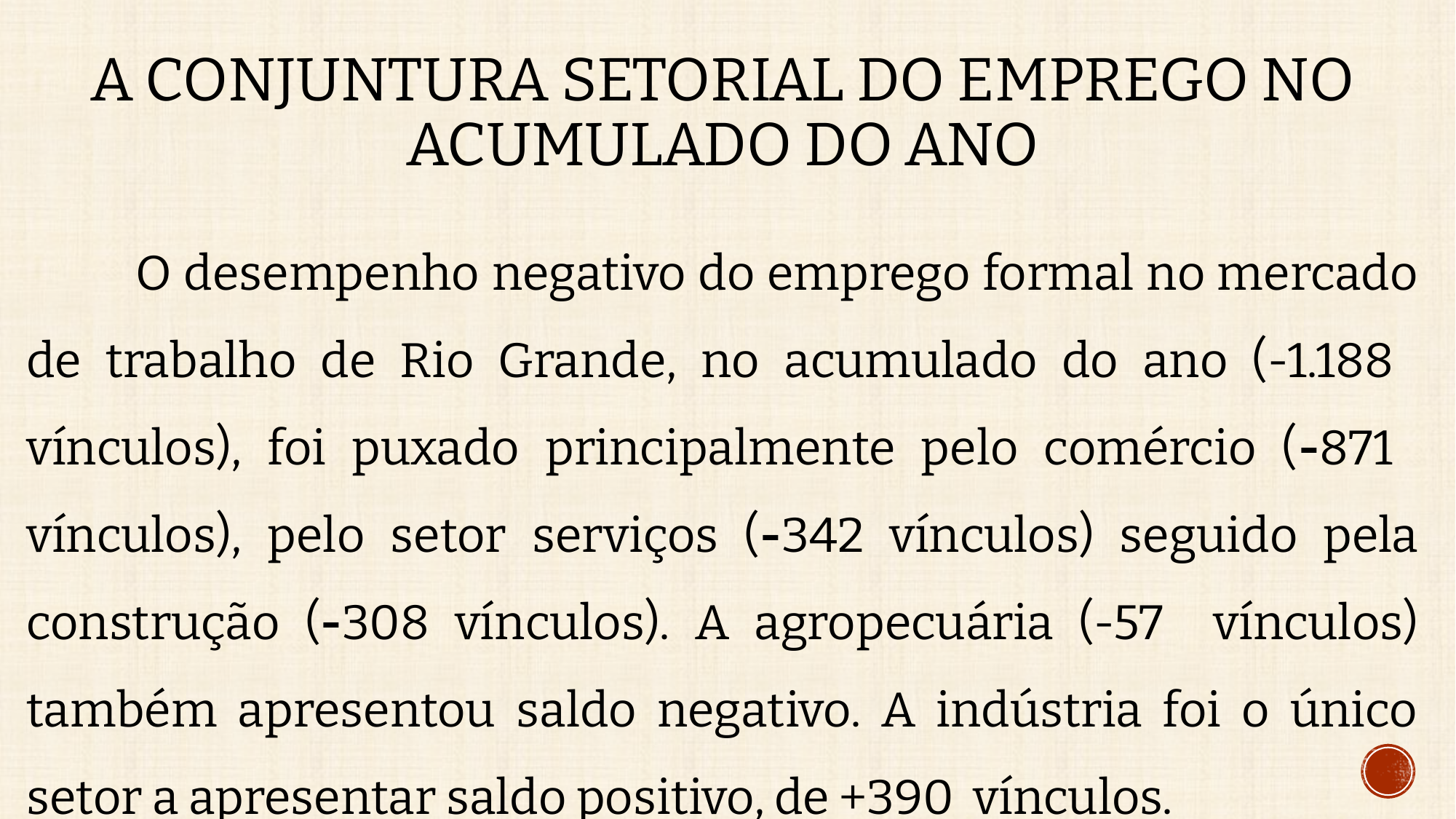

# A conjuntura setorial do emprego no acumulado do ano
	O desempenho negativo do emprego formal no mercado de trabalho de Rio Grande, no acumulado do ano (-1.188  vínculos), foi puxado principalmente pelo comércio (-871  vínculos), pelo setor serviços (-342 vínculos) seguido pela construção (-308 vínculos). A agropecuária (-57  vínculos) também apresentou saldo negativo. A indústria foi o único setor a apresentar saldo positivo, de +390  vínculos.